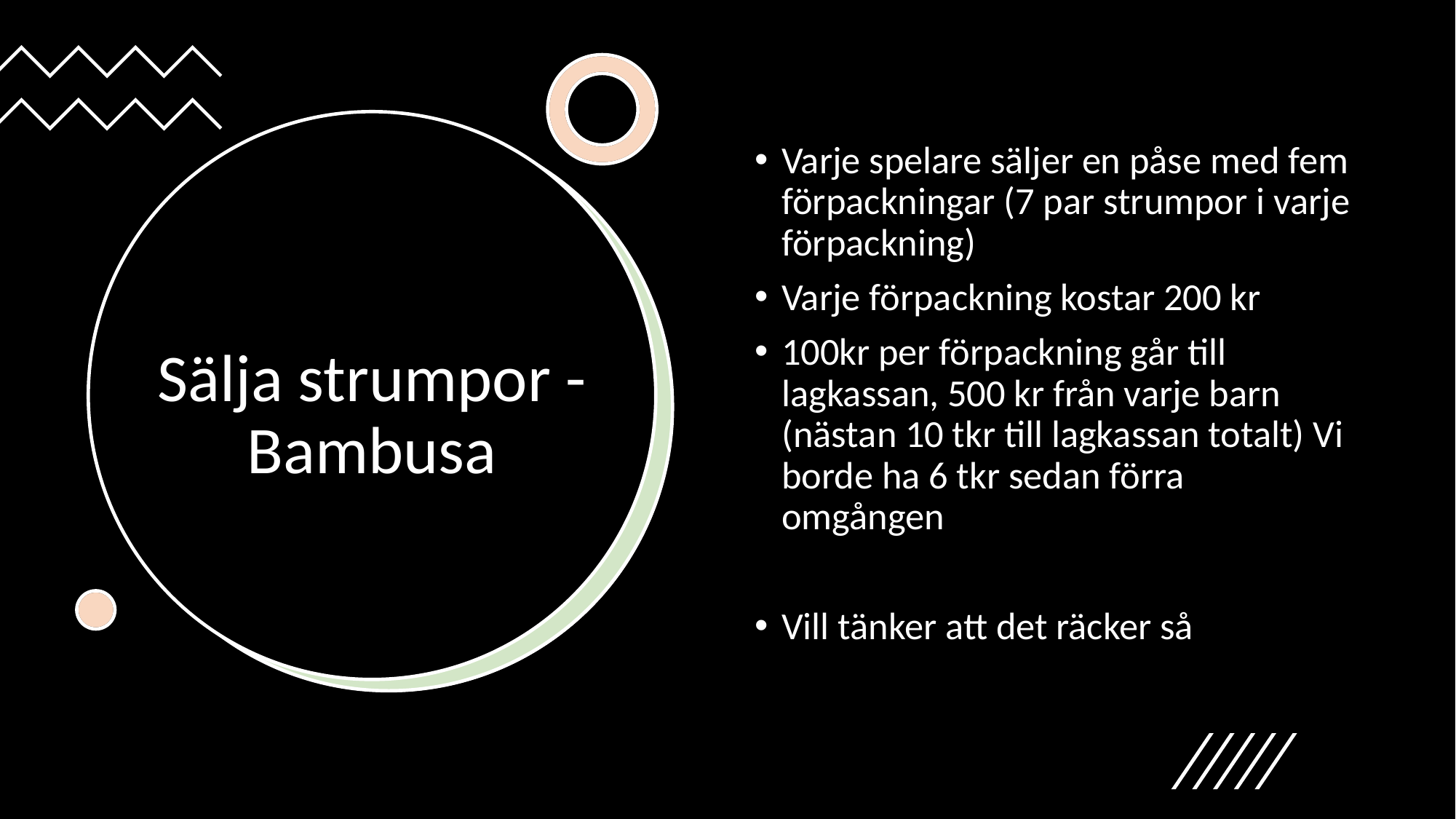

Varje spelare säljer en påse med fem förpackningar (7 par strumpor i varje förpackning)
Varje förpackning kostar 200 kr
100kr per förpackning går till lagkassan, 500 kr från varje barn (nästan 10 tkr till lagkassan totalt) Vi borde ha 6 tkr sedan förra omgången

Vill tänker att det räcker så
# Sälja strumpor - Bambusa